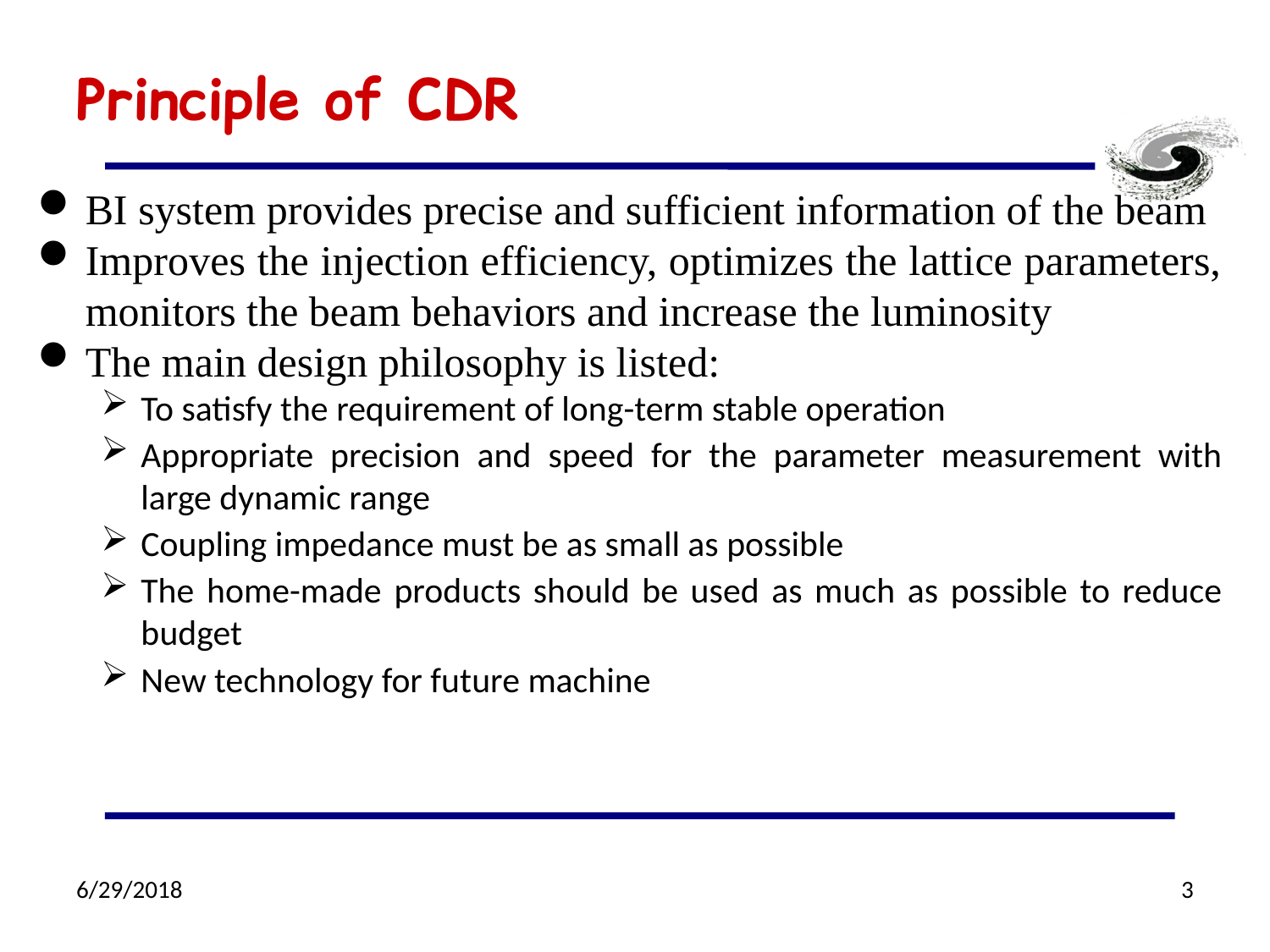

# Principle of CDR
BI system provides precise and sufficient information of the beam
Improves the injection efficiency, optimizes the lattice parameters, monitors the beam behaviors and increase the luminosity
The main design philosophy is listed:
To satisfy the requirement of long-term stable operation
Appropriate precision and speed for the parameter measurement with large dynamic range
Coupling impedance must be as small as possible
The home-made products should be used as much as possible to reduce budget
New technology for future machine
6/29/2018
3